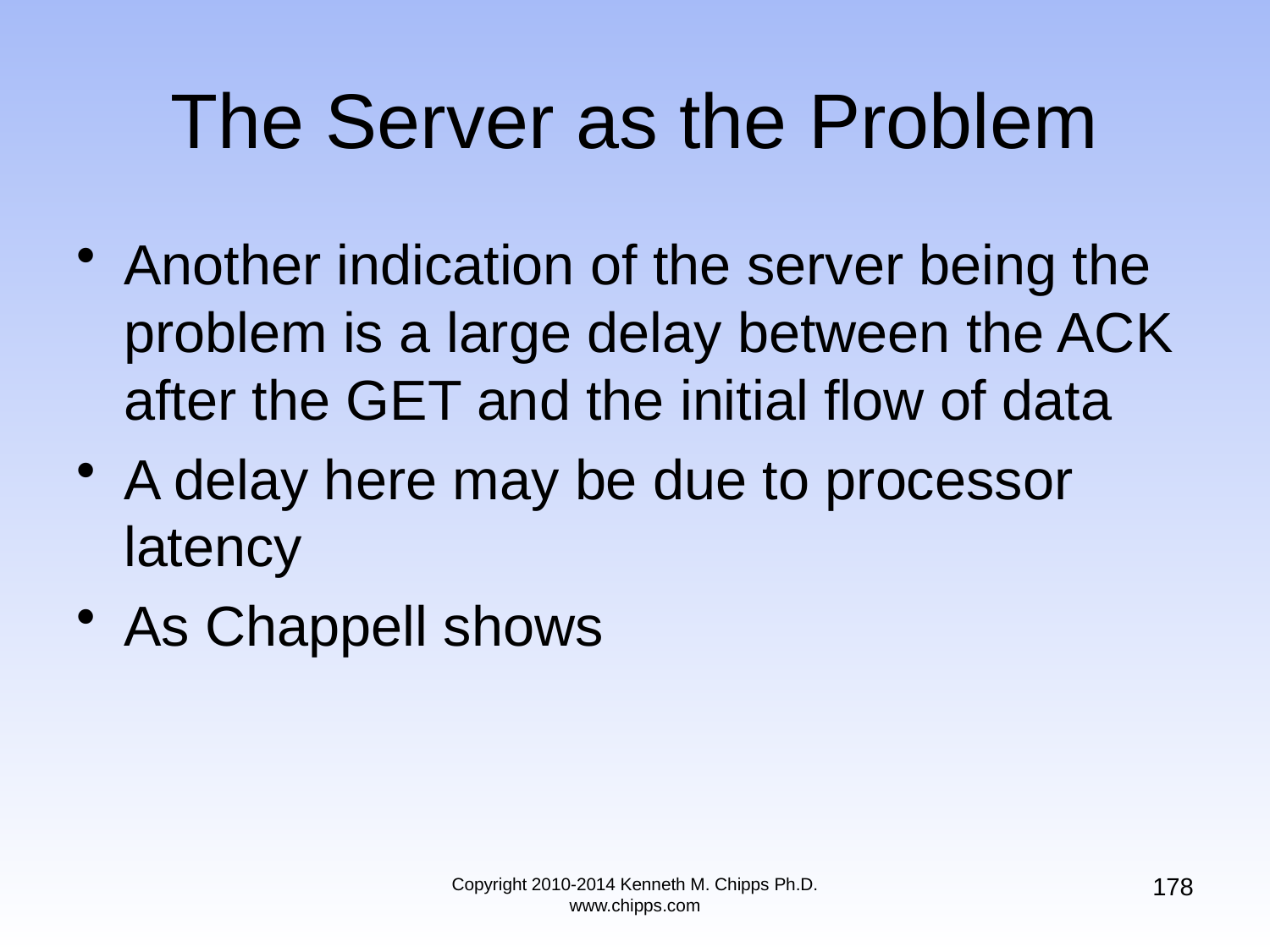

# The Server as the Problem
Another indication of the server being the problem is a large delay between the ACK after the GET and the initial flow of data
A delay here may be due to processor latency
As Chappell shows
178
Copyright 2010-2014 Kenneth M. Chipps Ph.D. www.chipps.com